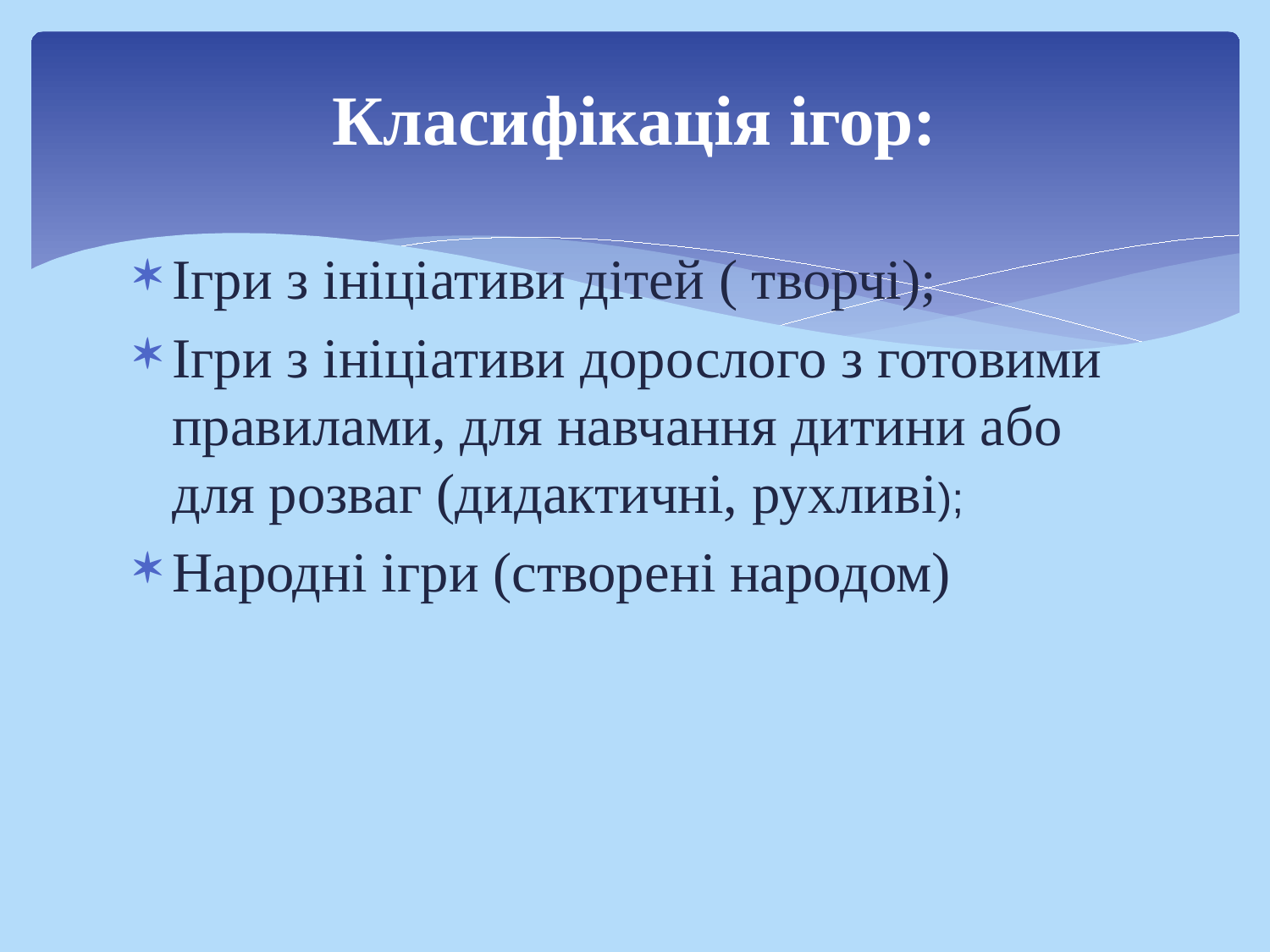

# Класифікація ігор:
Ігри з ініціативи дітей ( творчі);
Ігри з ініціативи дорослого з готовими правилами, для навчання дитини або для розваг (дидактичні, рухливі);
Народні ігри (створені народом)